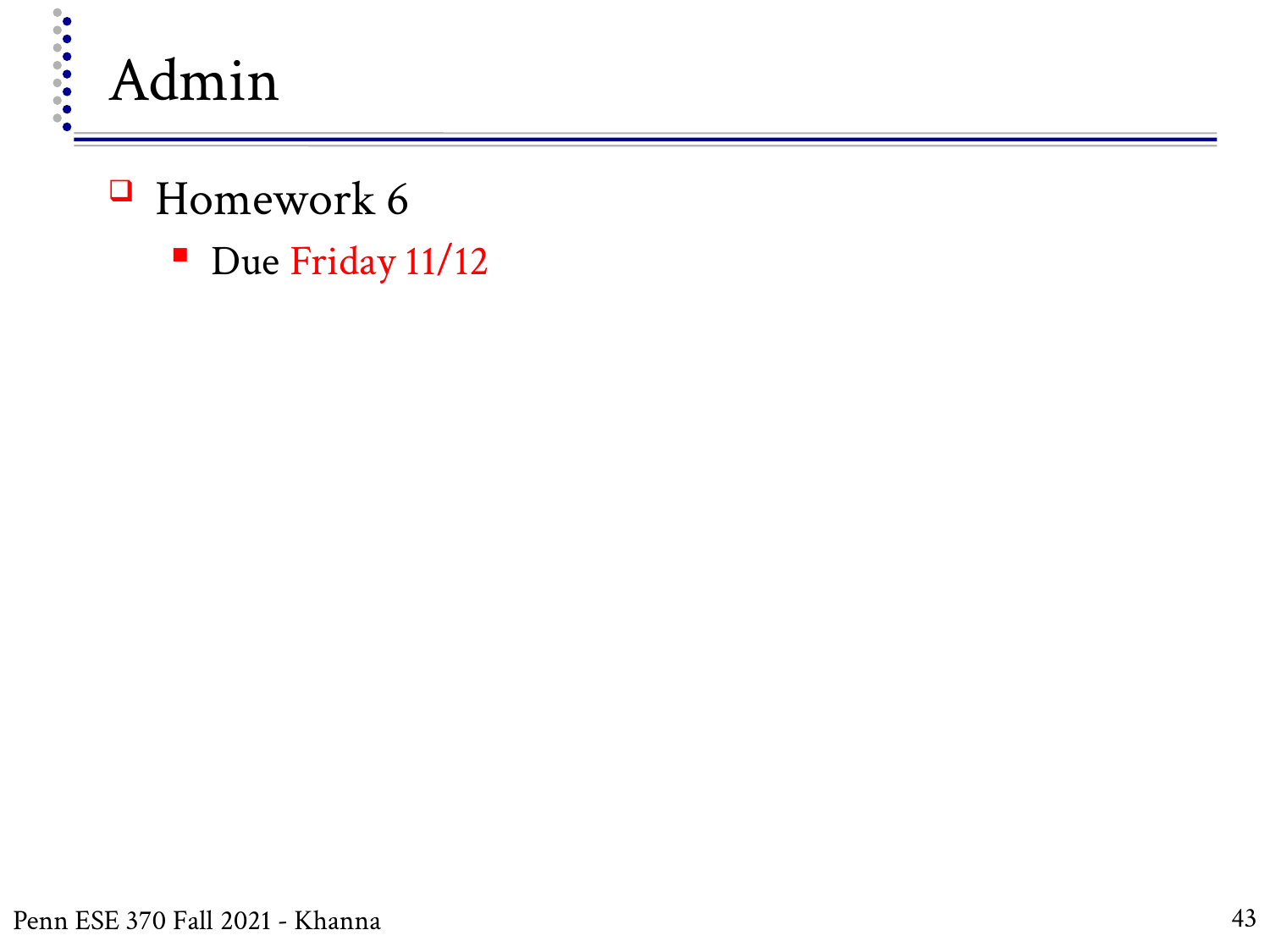

# Admin
Homework 6
Due Friday 11/12

Penn ESE 370 Fall 2021 - Khanna
43